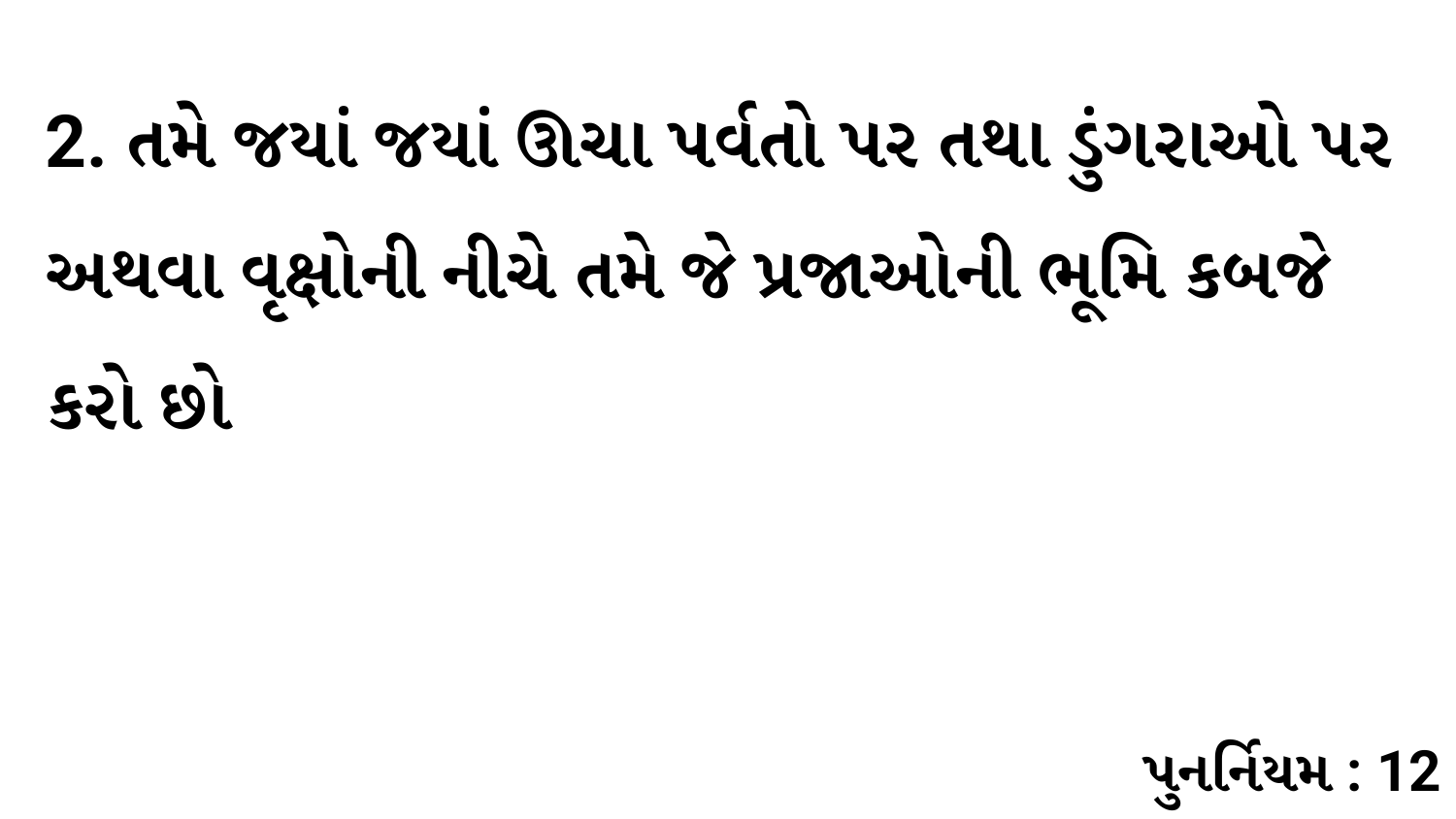

2. તમે જયાં જયાં ઊચા પર્વતો પર તથા ડુંગરાઓ પર અથવા વૃક્ષોની નીચે તમે જે પ્રજાઓની ભૂમિ કબજે કરો છો
પુનર્નિયમ : 12